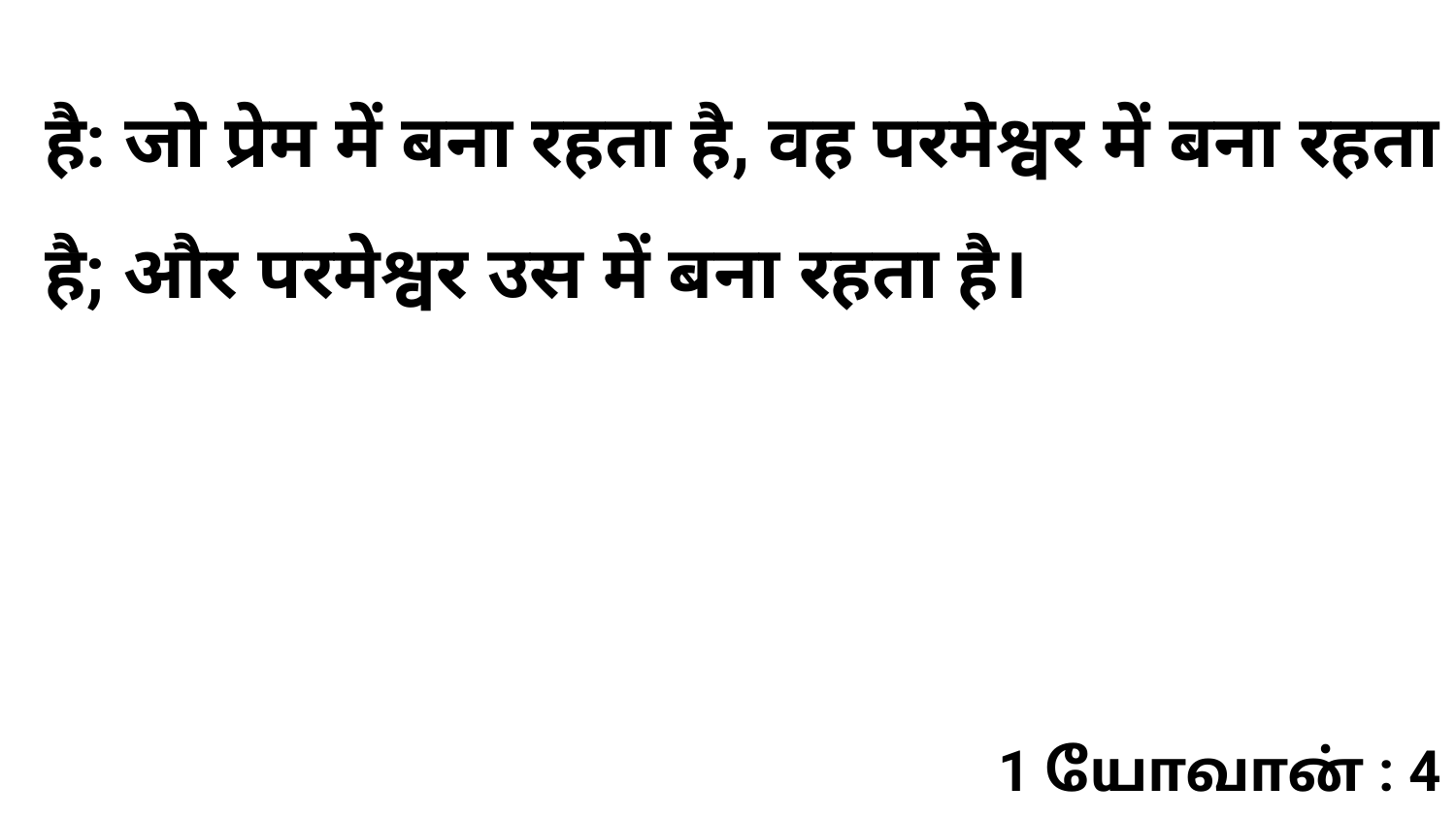

है: जो प्रेम में बना रहता है, वह परमेश्वर में बना रहता है; और परमेश्वर उस में बना रहता है।
1 யோவான் : 4